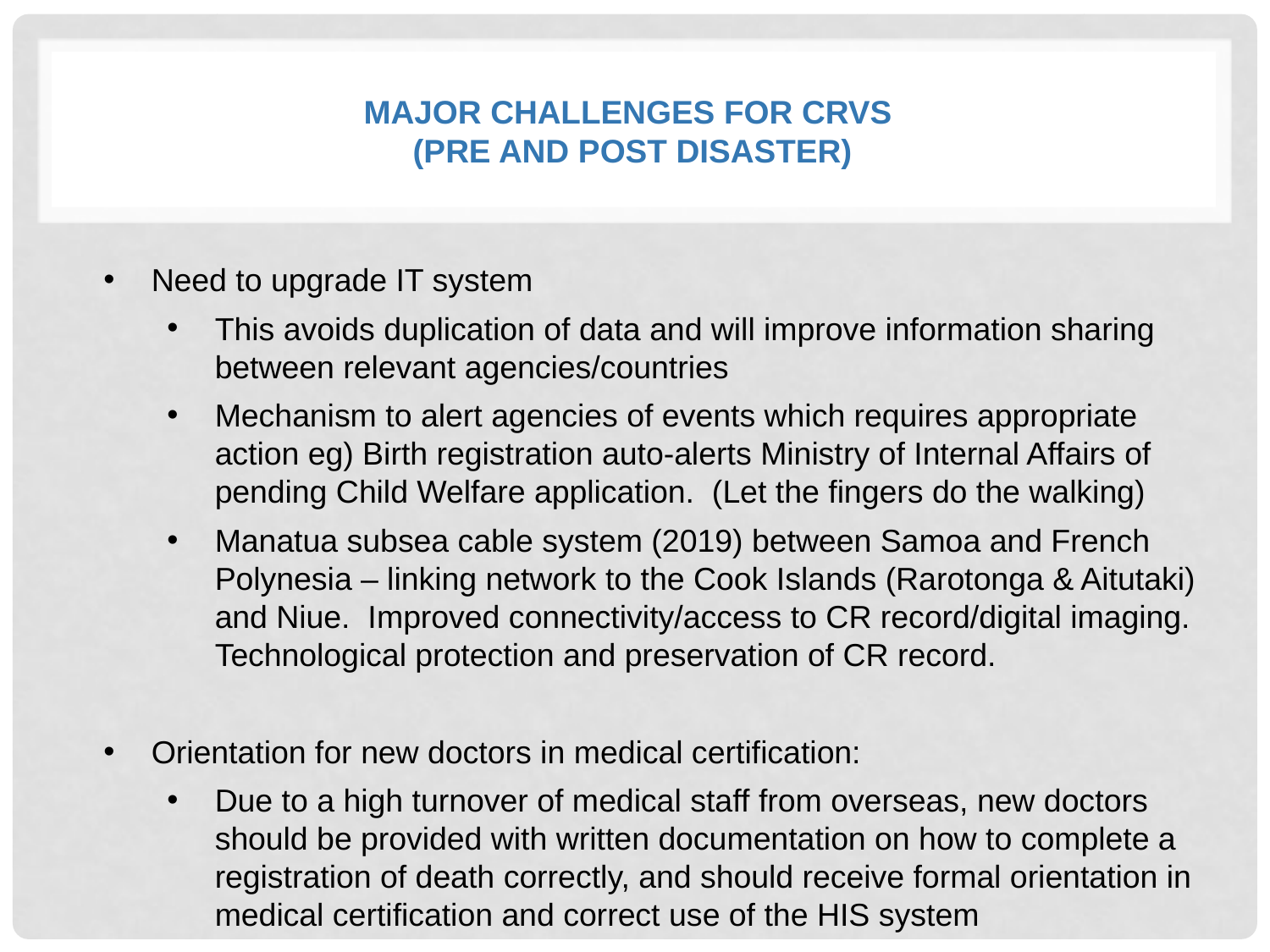

# Major challenges FOR CRVS (pre and post Disaster)
Need to upgrade IT system
This avoids duplication of data and will improve information sharing between relevant agencies/countries
Mechanism to alert agencies of events which requires appropriate action eg) Birth registration auto-alerts Ministry of Internal Affairs of pending Child Welfare application.  (Let the fingers do the walking)
Manatua subsea cable system (2019) between Samoa and French Polynesia – linking network to the Cook Islands (Rarotonga & Aitutaki) and Niue.  Improved connectivity/access to CR record/digital imaging. Technological protection and preservation of CR record.

Orientation for new doctors in medical certification:
Due to a high turnover of medical staff from overseas, new doctors should be provided with written documentation on how to complete a registration of death correctly, and should receive formal orientation in medical certification and correct use of the HIS system